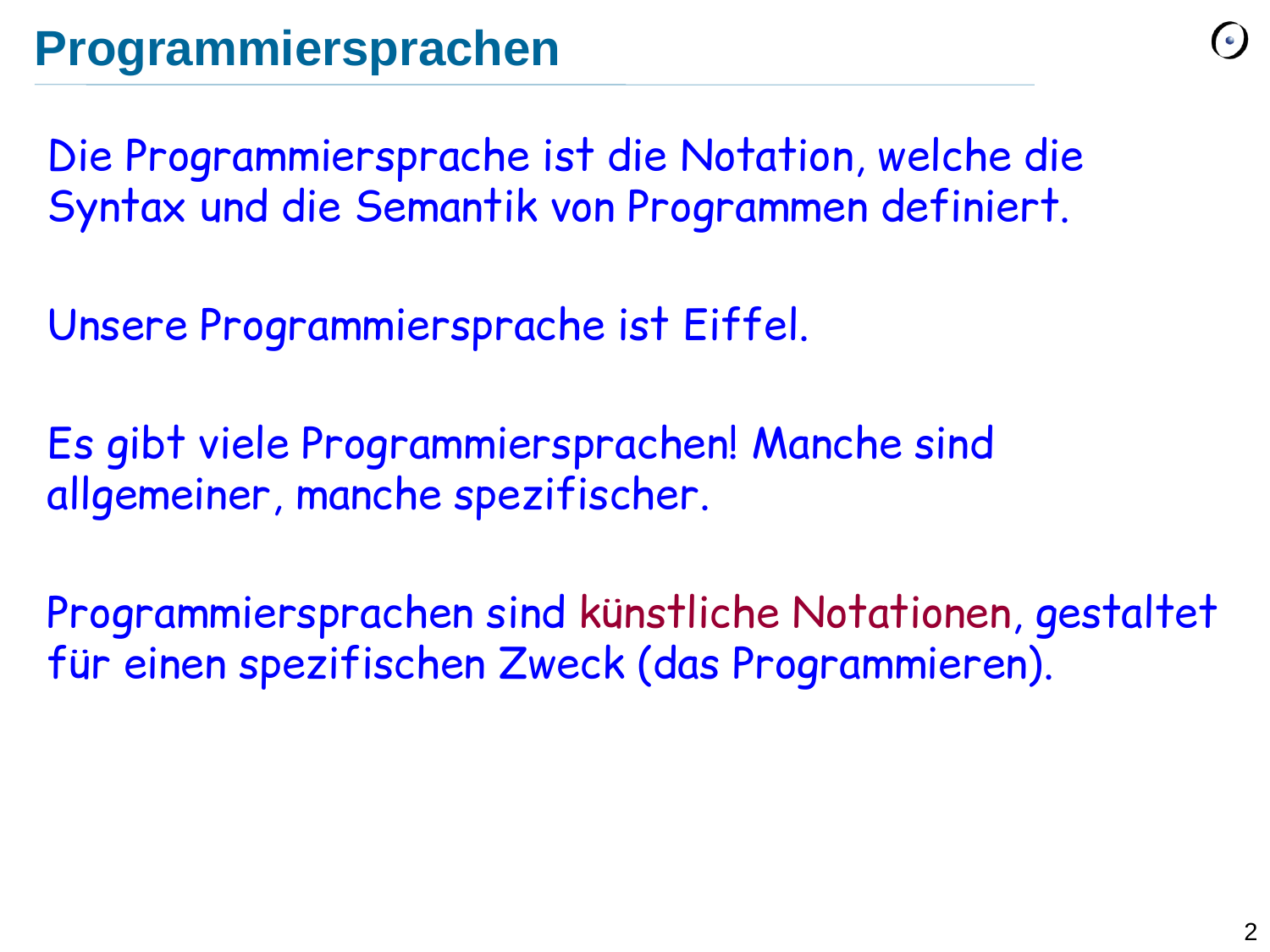

# Programmiersprachen
Die Programmiersprache ist die Notation, welche die Syntax und die Semantik von Programmen definiert.

Unsere Programmiersprache ist Eiffel.

Es gibt viele Programmiersprachen! Manche sind allgemeiner, manche spezifischer.

Programmiersprachen sind künstliche Notationen, gestaltet für einen spezifischen Zweck (das Programmieren).